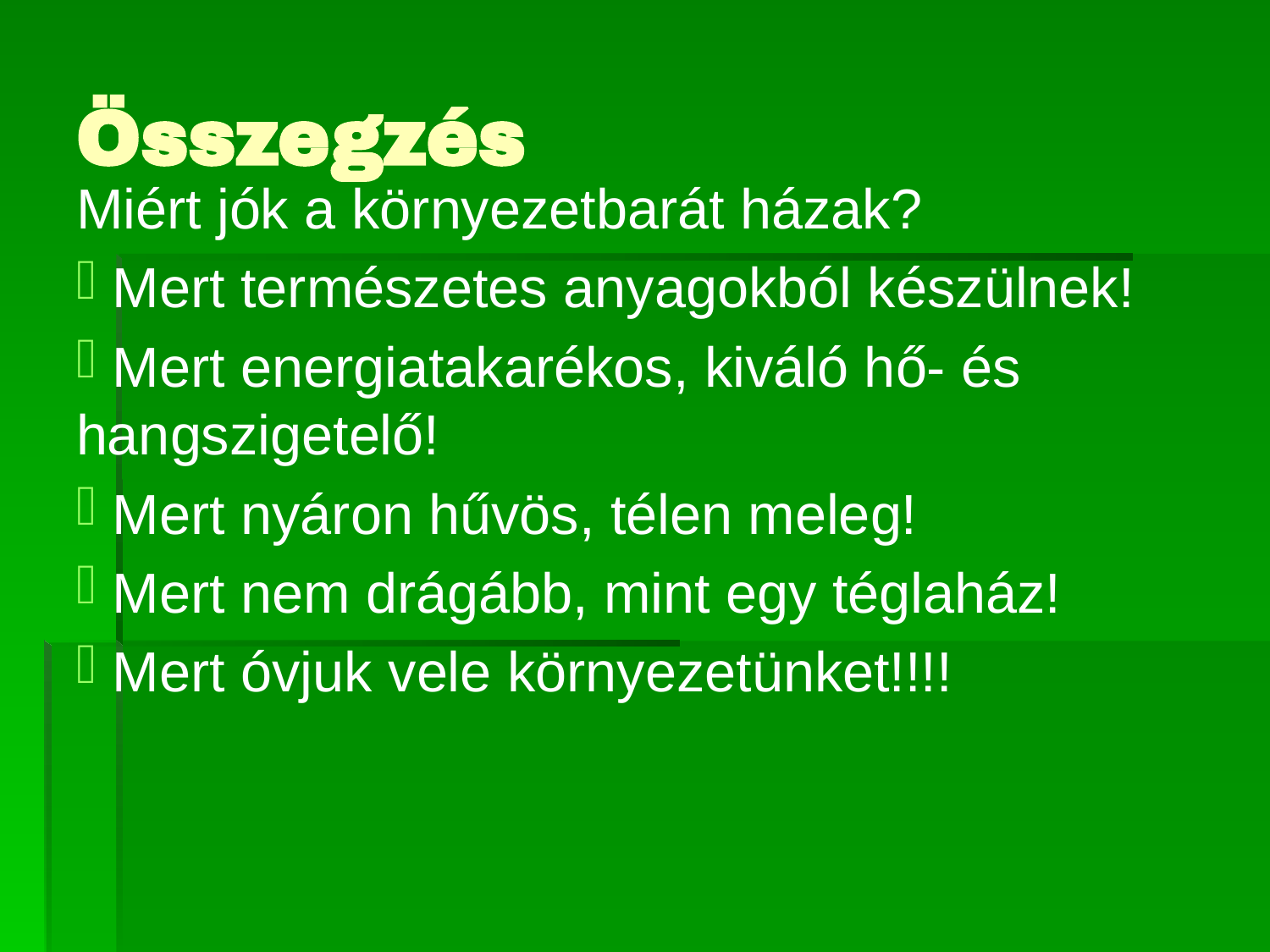

Összegzés
Miért jók a környezetbarát házak?
 Mert természetes anyagokból készülnek!
 Mert energiatakarékos, kiváló hő- és   hangszigetelő!
 Mert nyáron hűvös, télen meleg!
 Mert nem drágább, mint egy téglaház!
 Mert óvjuk vele környezetünket!!!!